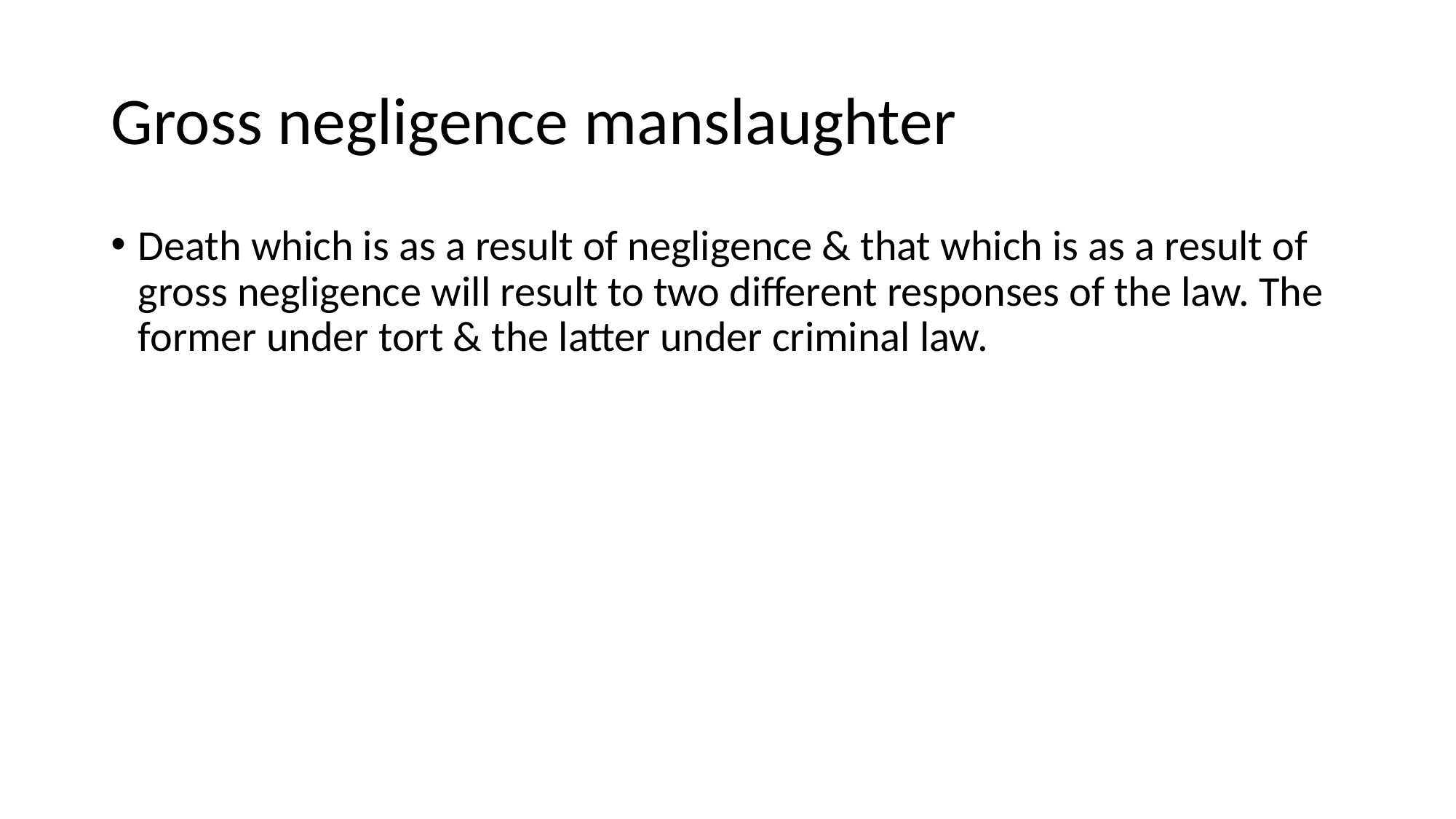

# Gross negligence manslaughter
Death which is as a result of negligence & that which is as a result of gross negligence will result to two different responses of the law. The former under tort & the latter under criminal law.